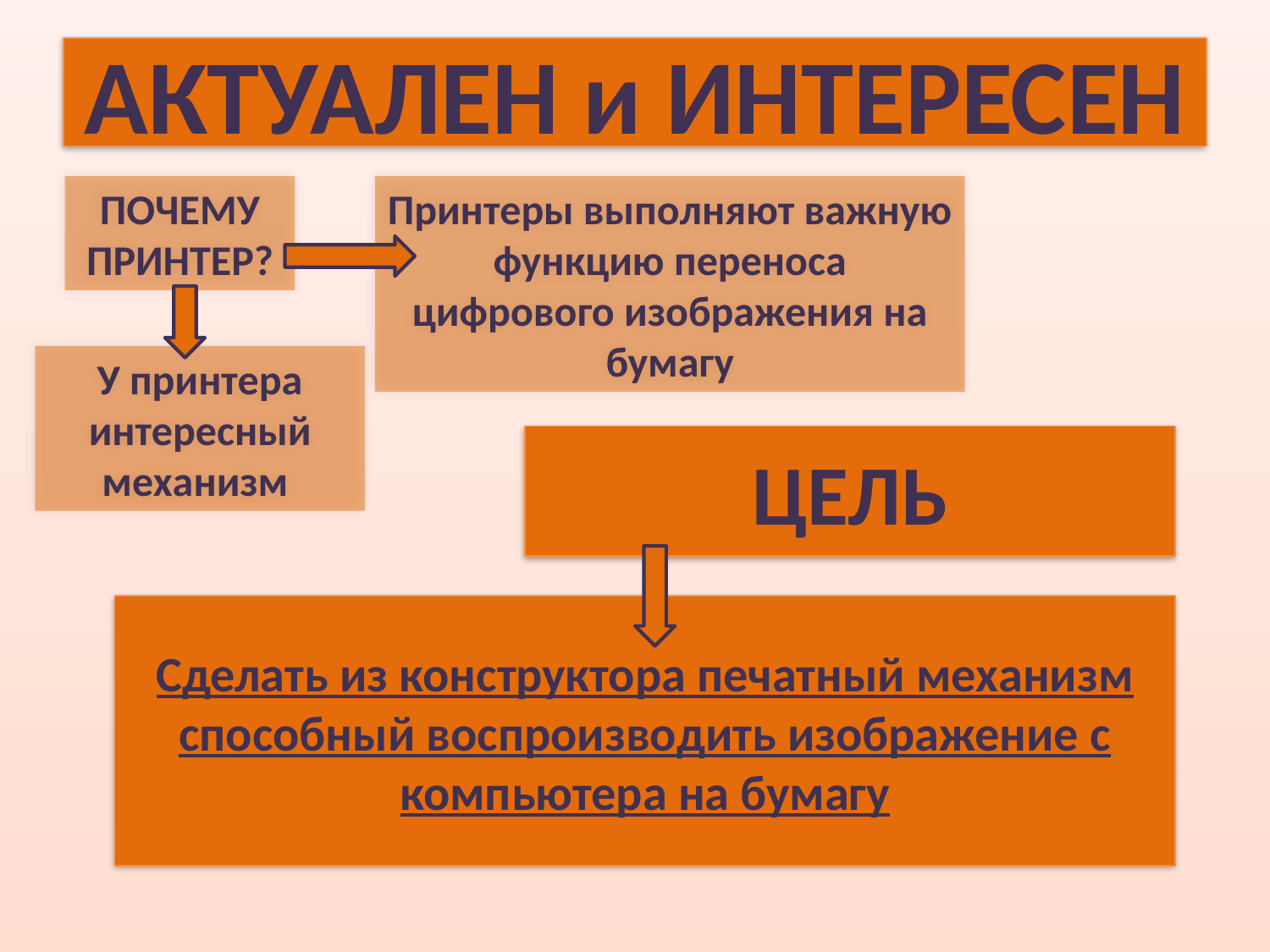

# АКТУАЛЕН и ИНТЕРЕСЕН
ПОЧЕМУ ПРИНТЕР?
Принтеры выполняют важную функцию переноса цифрового изображения на бумагу

У принтера интересный механизм
ЦЕЛЬ

Сделать из конструктора печатный механизм способный воспроизводить изображение с компьютера на бумагу